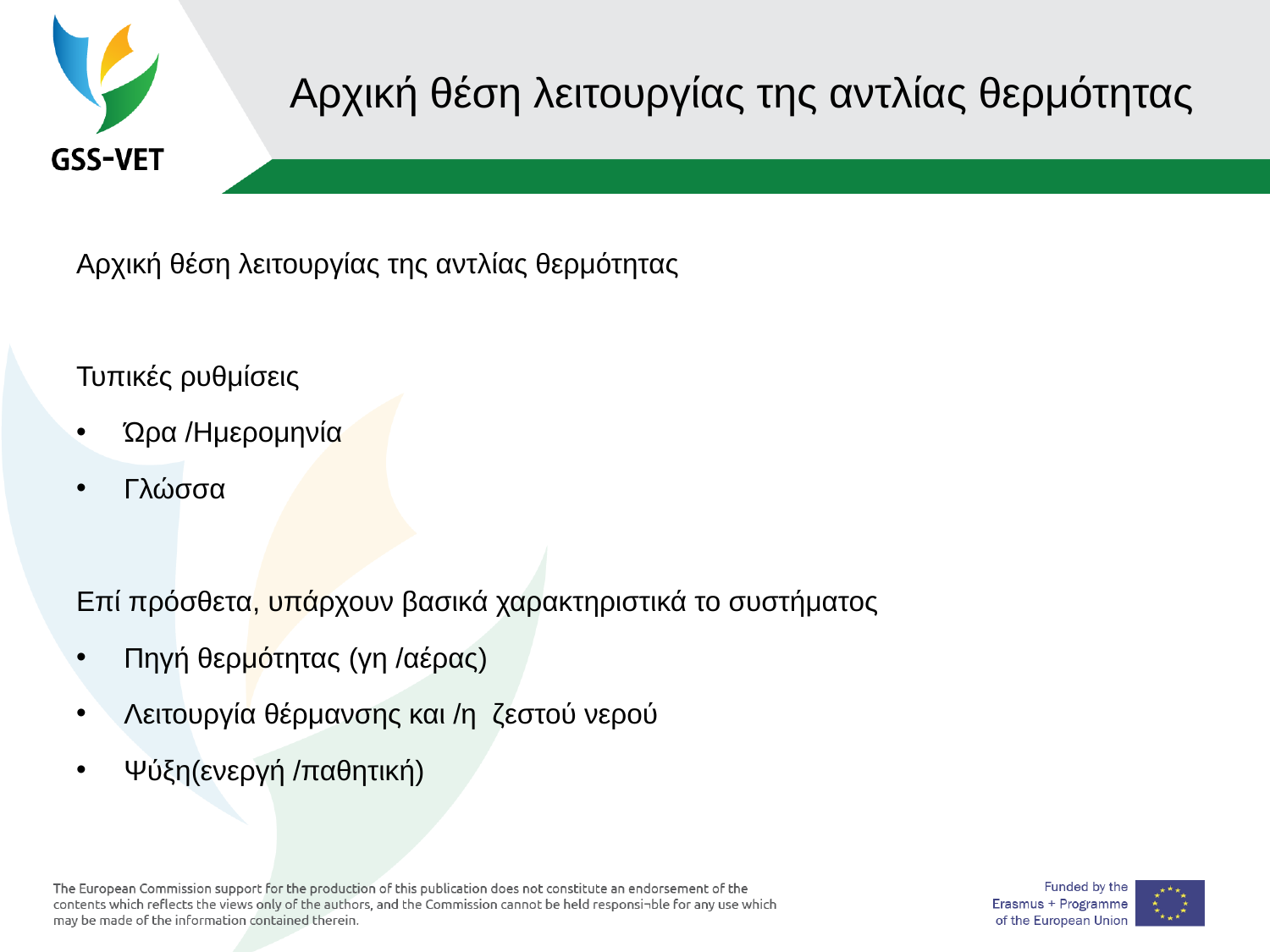

# Αρχική θέση λειτουργίας της αντλίας θερμότητας
Αρχική θέση λειτουργίας της αντλίας θερμότητας

Τυπικές ρυθμίσεις
Ώρα /Ημερομηνία
Γλώσσα

Επί πρόσθετα, υπάρχουν βασικά χαρακτηριστικά το συστήματος
Πηγή θερμότητας (γη /αέρας)
Λειτουργία θέρμανσης και /η  ζεστού νερού
Ψύξη(ενεργή /παθητική)